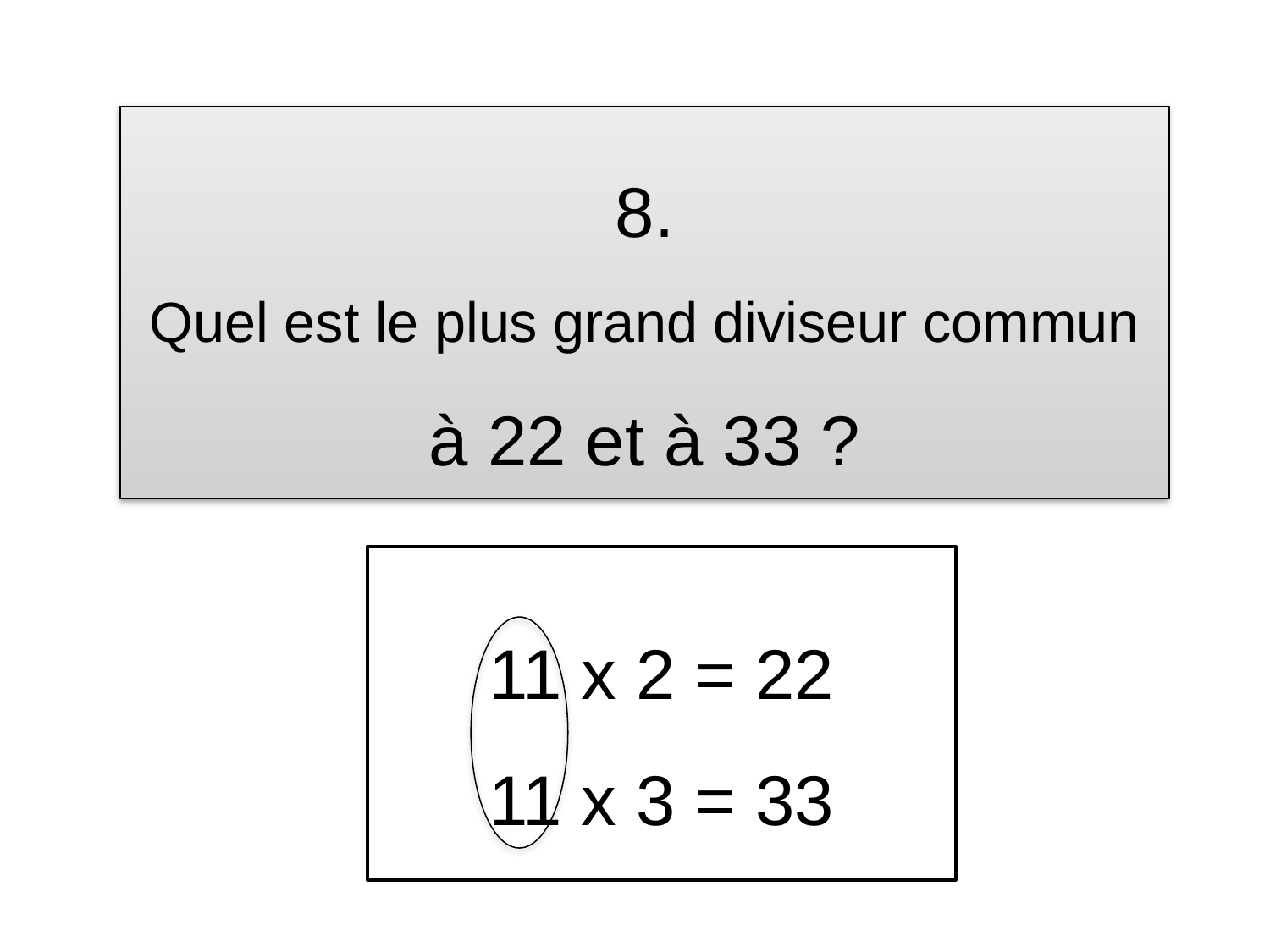

# 8. Quel est le plus grand diviseur commun à 22 et à 33 ?
11 x 2 = 22
11 x 3 = 33